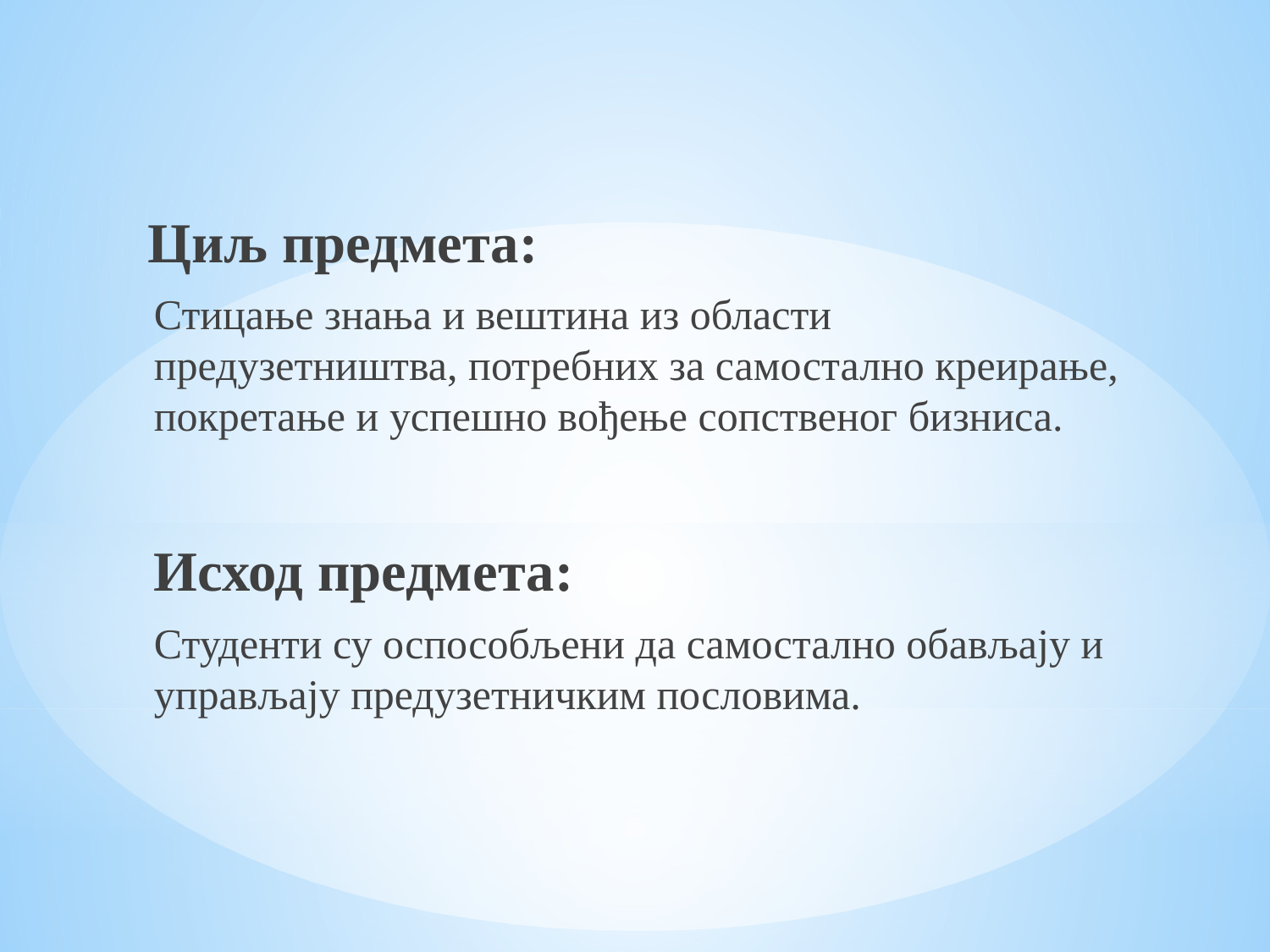

Циљ предмета:
Стицање знања и вештина из области предузетништва, потребних за самостално креирање, покретање и успешно вођење сопственог бизниса.

Исход предмета:
Студенти су оспособљени да самостално обављају и управљају предузетничким пословима.